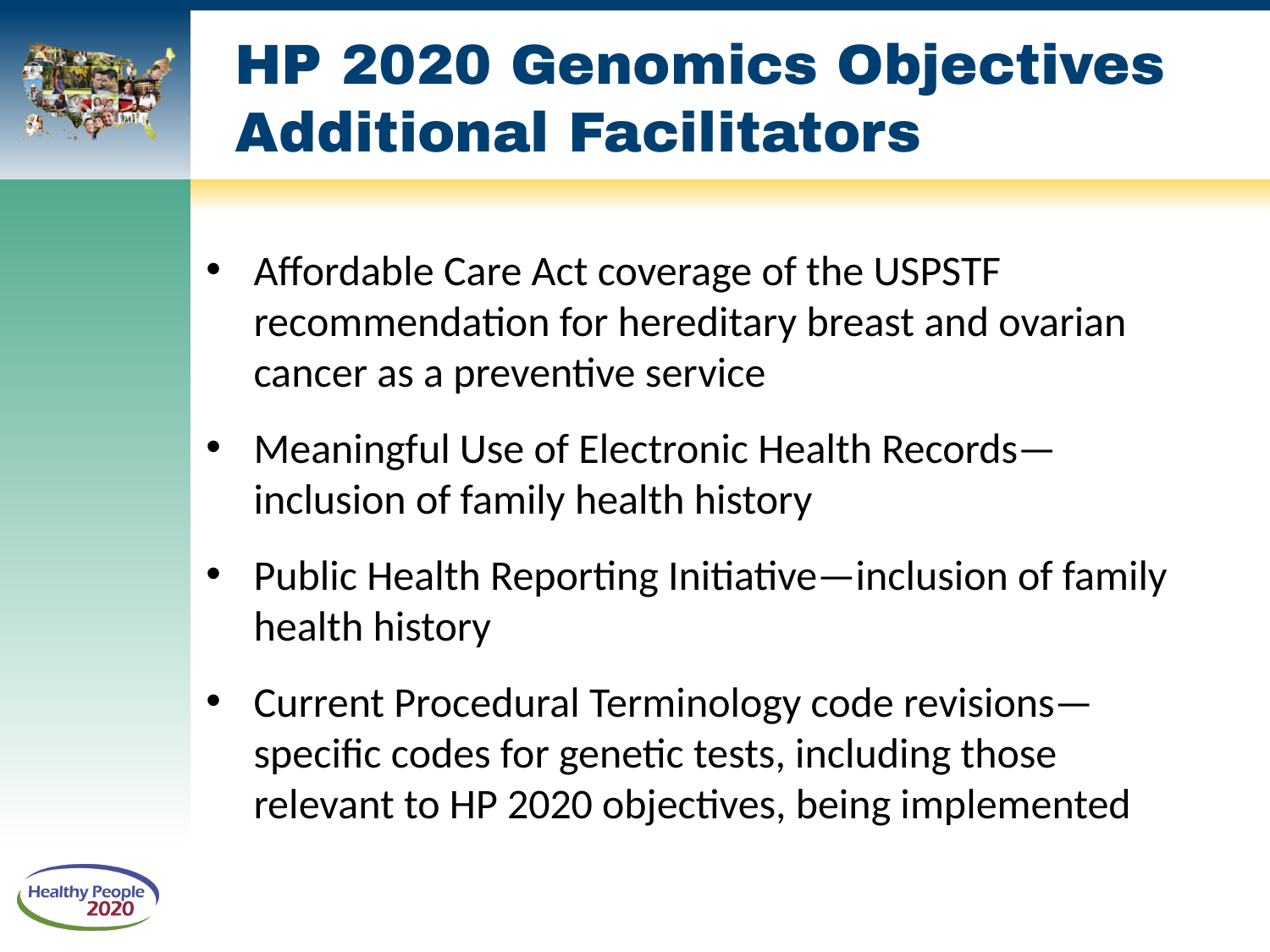

# HP 2020 Genomics Objectives Additional Facilitators

Affordable Care Act coverage of the USPSTF recommendation for hereditary breast and ovarian cancer as a preventive service

Meaningful Use of Electronic Health Records—inclusion of family health history

Public Health Reporting Initiative—inclusion of family health history

Current Procedural Terminology code revisions—specific codes for genetic tests, including those relevant to HP 2020 objectives, being implemented